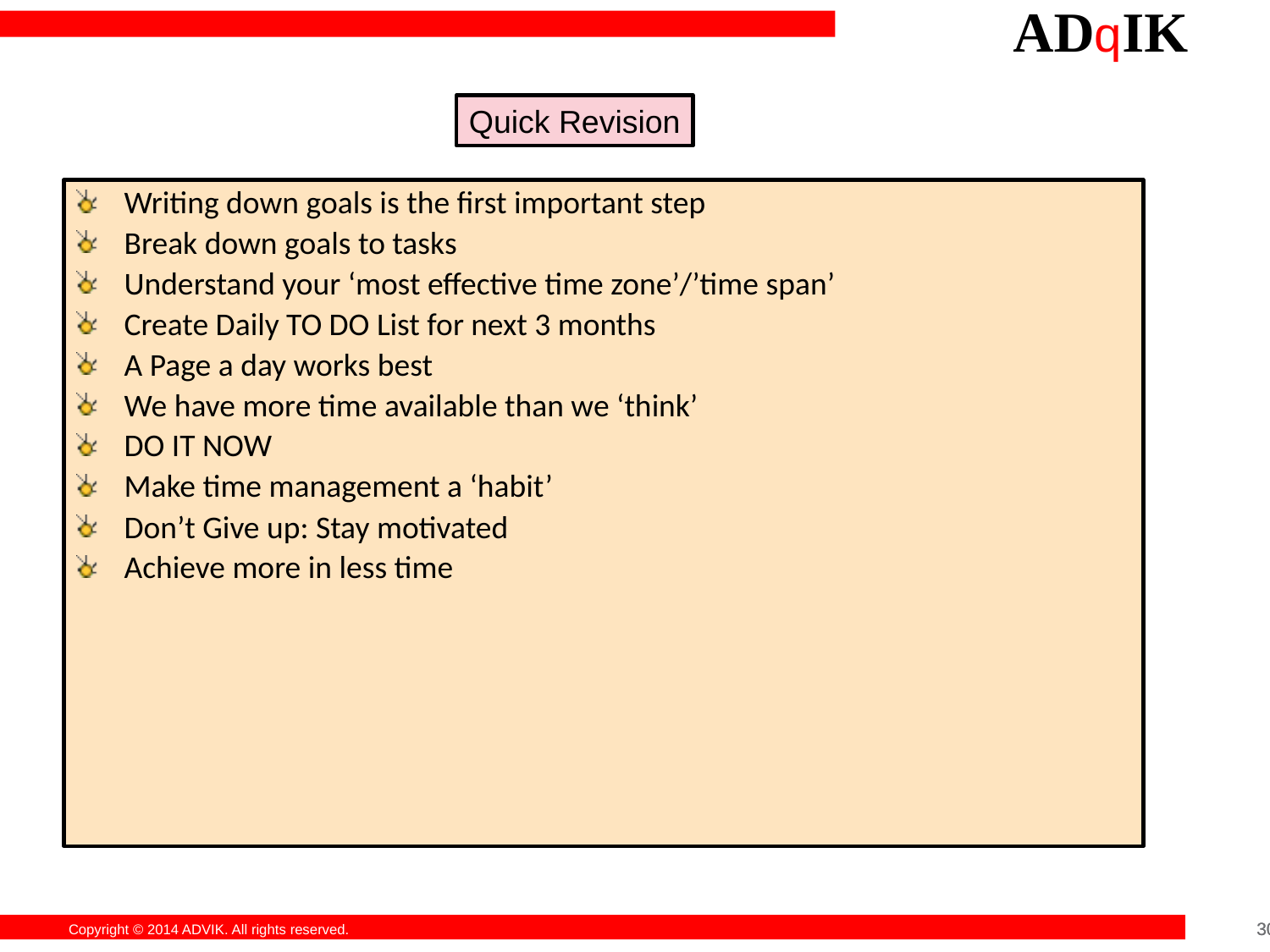

Quick Revision
Writing down goals is the first important step
Break down goals to tasks
Understand your ‘most effective time zone’/’time span’
Create Daily TO DO List for next 3 months
A Page a day works best
We have more time available than we ‘think’
DO IT NOW
Make time management a ‘habit’
Don’t Give up: Stay motivated
Achieve more in less time